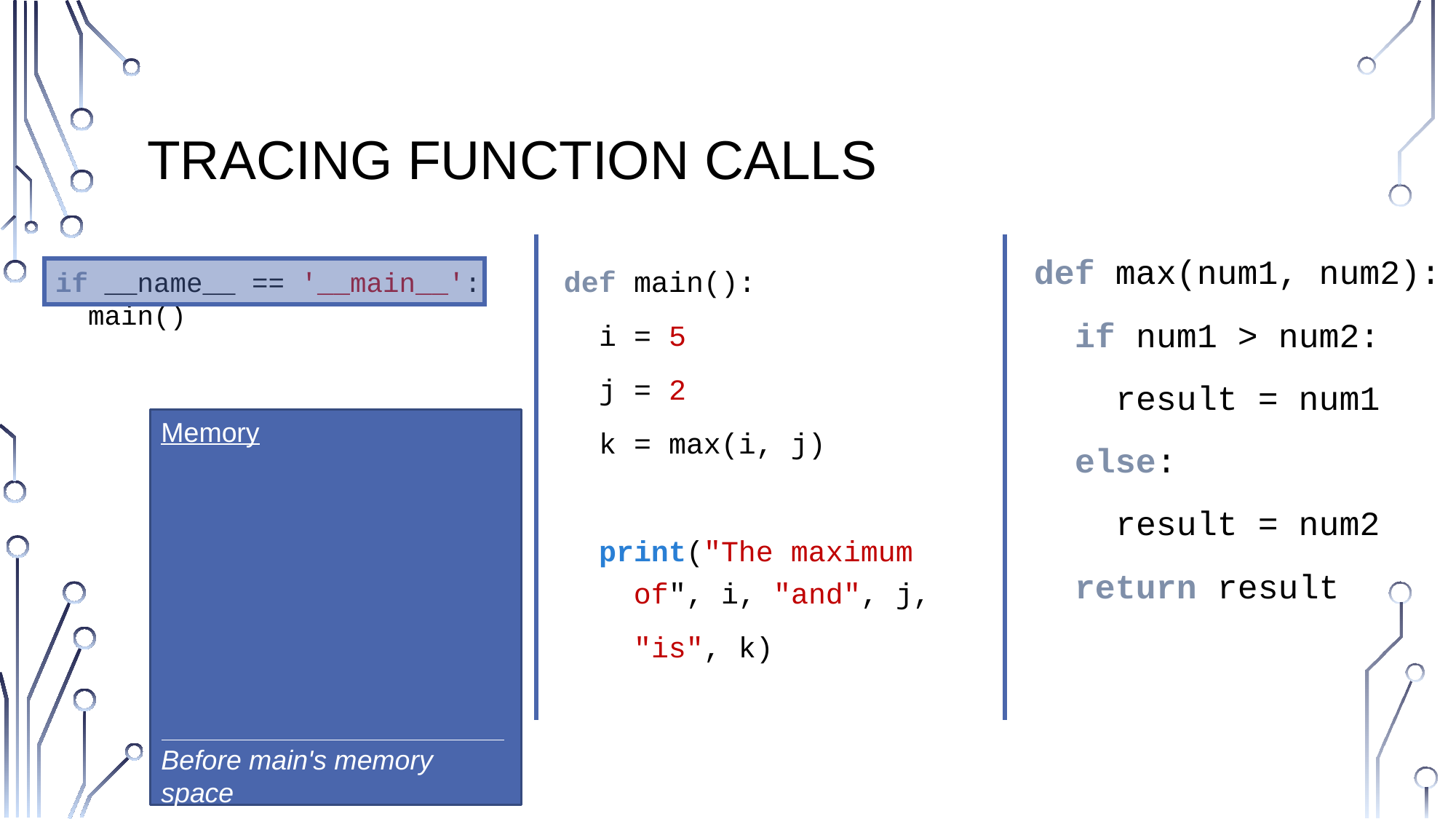

# Tracing Function calls
def max(num1, num2):
  if num1 > num2:
    result = num1
  else:
    result = num2
  return result
def main():
  i = 5
  j = 2
  k = max(i, j)

  print("The maximum
    of", i, "and", j,
    "is", k)

if __name__ == '__main__':
  main()
Memory

Before main's memory space